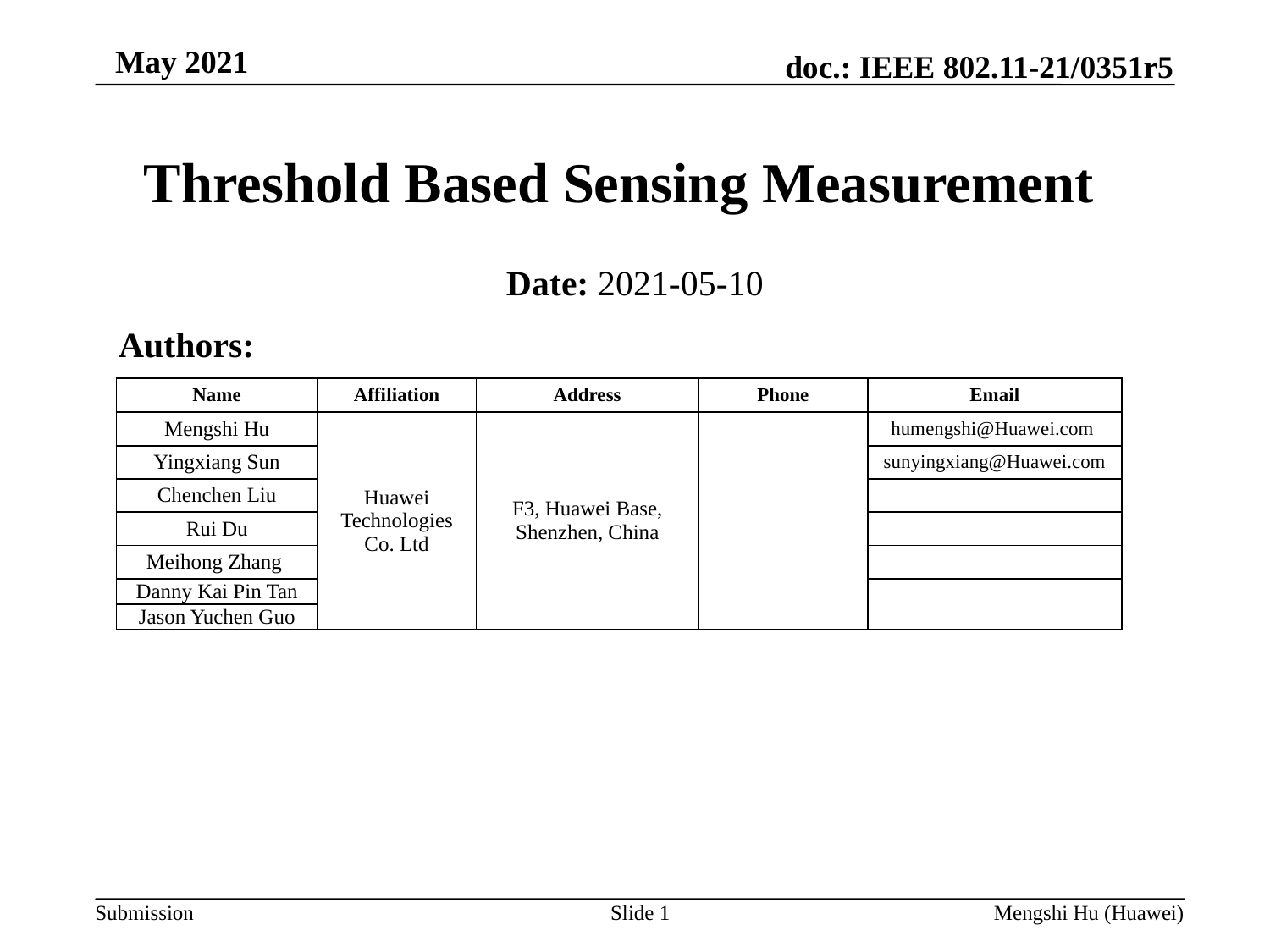

# Threshold Based Sensing Measurement
Date: 2021-05-10
Authors:
| Name | Affiliation | Address | Phone | Email |
| --- | --- | --- | --- | --- |
| Mengshi Hu | Huawei Technologies Co. Ltd | F3, Huawei Base, Shenzhen, China |  | humengshi@Huawei.com |
| Yingxiang Sun |  |  |  | sunyingxiang@Huawei.com |
| Chenchen Liu |  |  |  |  |
| Rui Du |  |  |  |  |
| Meihong Zhang |  |  |  |  |
| Danny Kai Pin Tan |  |  |  |  |
| Jason Yuchen Guo |  |  |  |  |
Slide 1